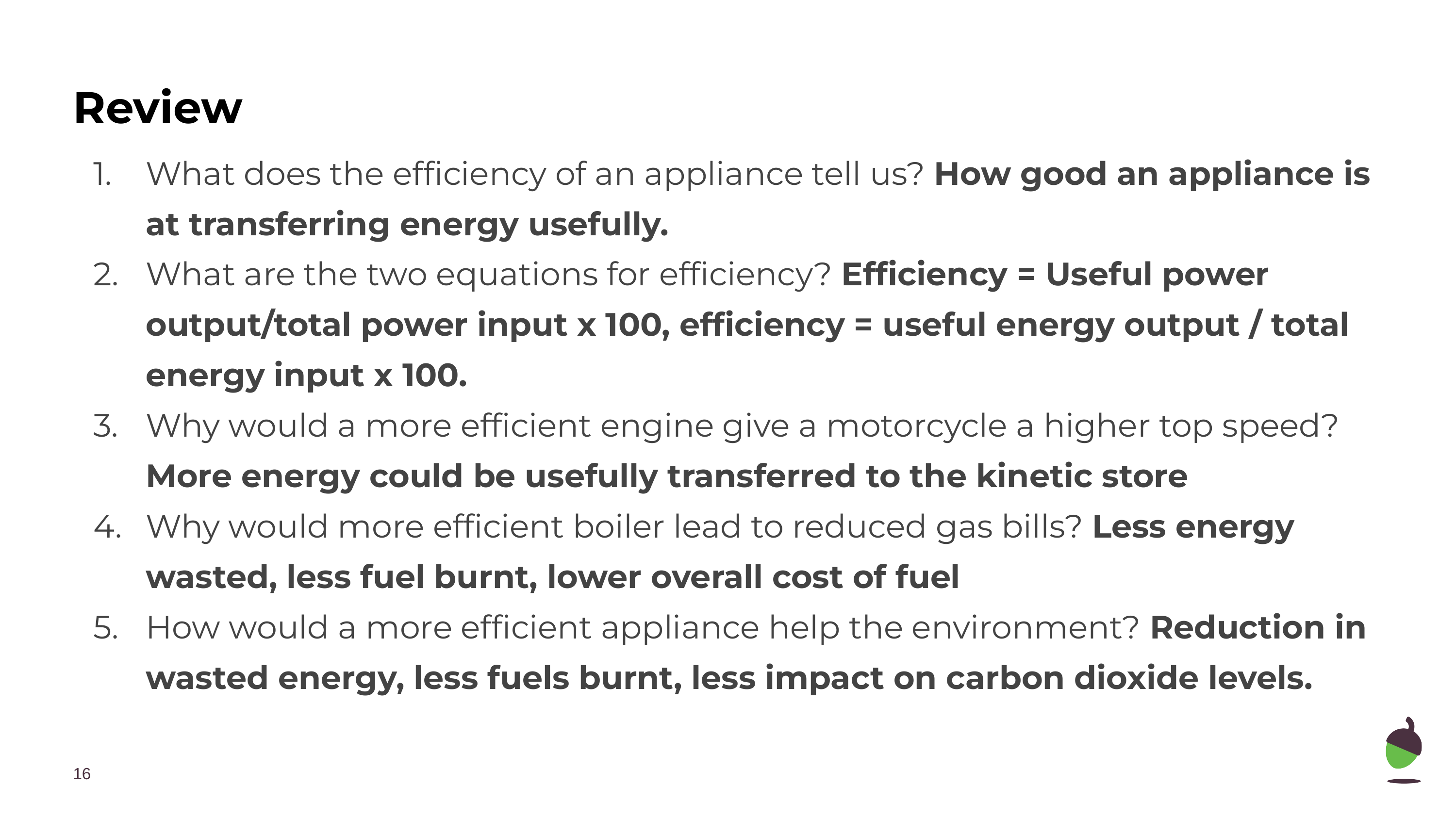

# Review
What does the efficiency of an appliance tell us? How good an appliance is at transferring energy usefully.
What are the two equations for efficiency? Efficiency = Useful power output/total power input x 100, efficiency = useful energy output / total energy input x 100.
Why would a more efficient engine give a motorcycle a higher top speed? More energy could be usefully transferred to the kinetic store
Why would more efficient boiler lead to reduced gas bills? Less energy wasted, less fuel burnt, lower overall cost of fuel
How would a more efficient appliance help the environment? Reduction in wasted energy, less fuels burnt, less impact on carbon dioxide levels.
16